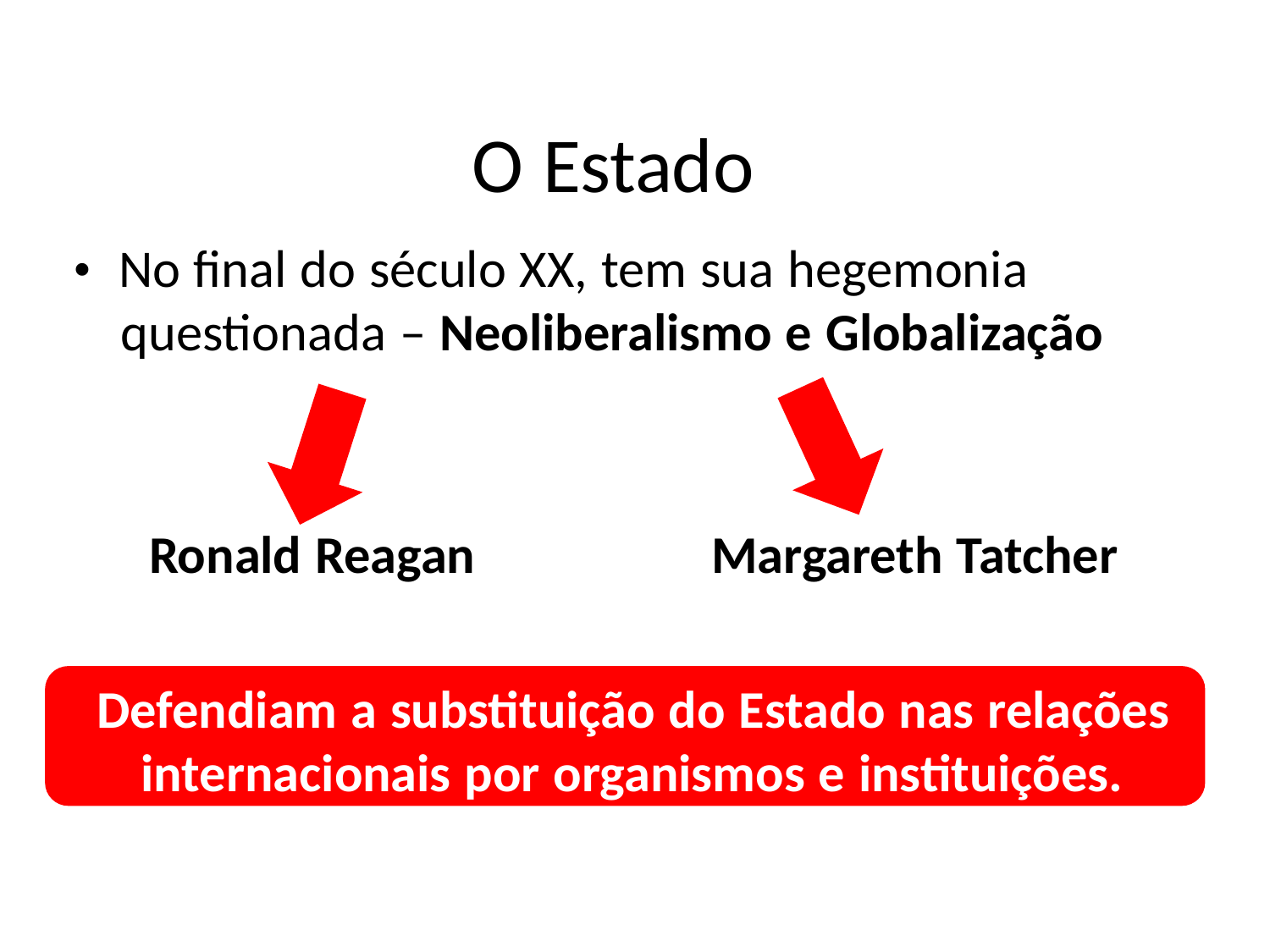

O Estado

•  No final do século XX, tem sua hegemonia
	questionada – Neoliberalismo e Globalização

Ronald Reagan
Margareth Tatcher

Defendiam a substituição do Estado nas relações
	internacionais por organismos e instituições.